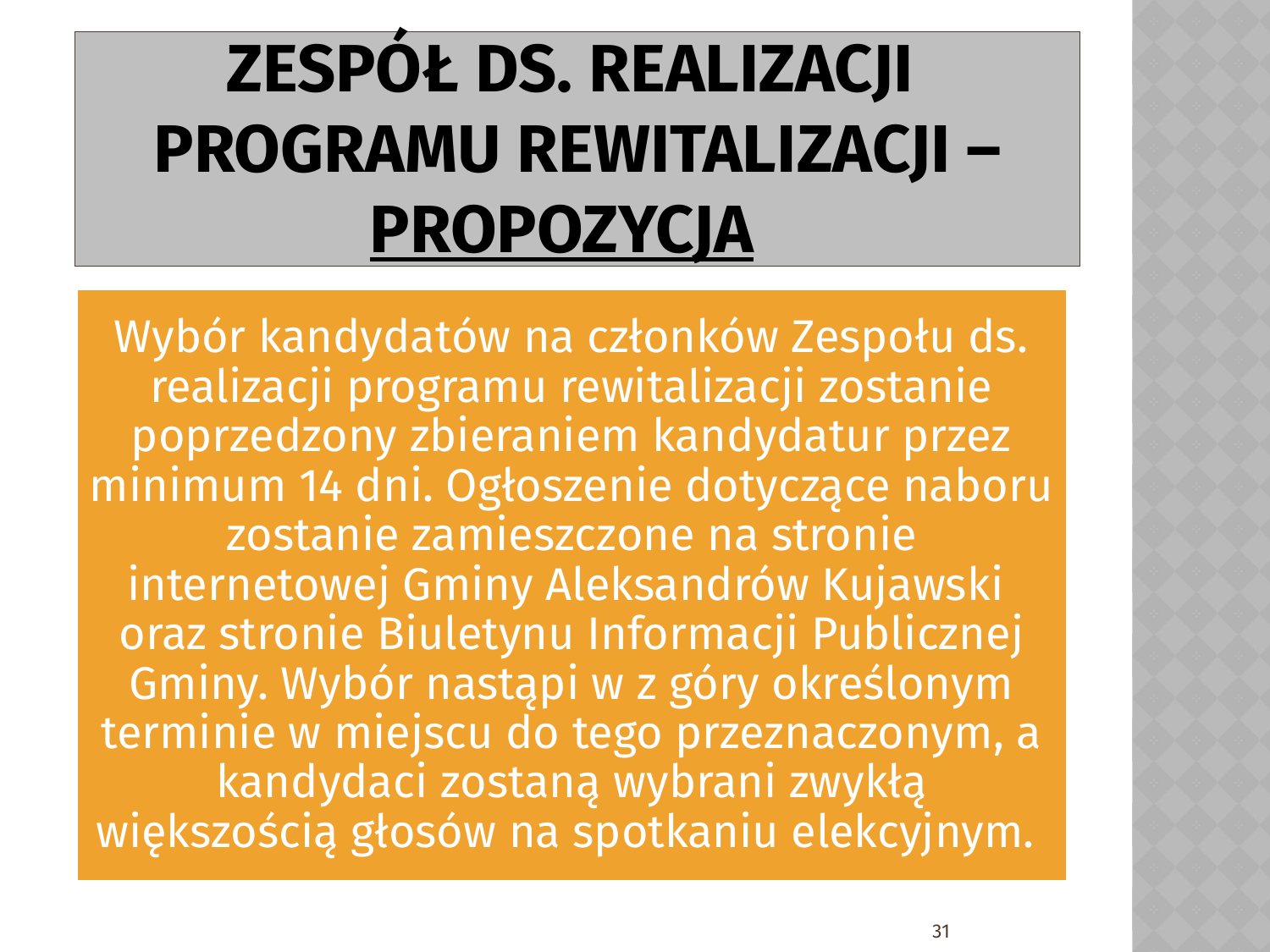

# Zespół ds. Realizacji Programu Rewitalizacji – propozycja

Wybór kandydatów na członków Zespołu ds. realizacji programu rewitalizacji zostanie poprzedzony zbieraniem kandydatur przez minimum 14 dni. Ogłoszenie dotyczące naboru zostanie zamieszczone na stronie internetowej Gminy Aleksandrów Kujawski  oraz stronie Biuletynu Informacji Publicznej Gminy. Wybór nastąpi w z góry określonym terminie w miejscu do tego przeznaczonym, a kandydaci zostaną wybrani zwykłą większością głosów na spotkaniu elekcyjnym.
31